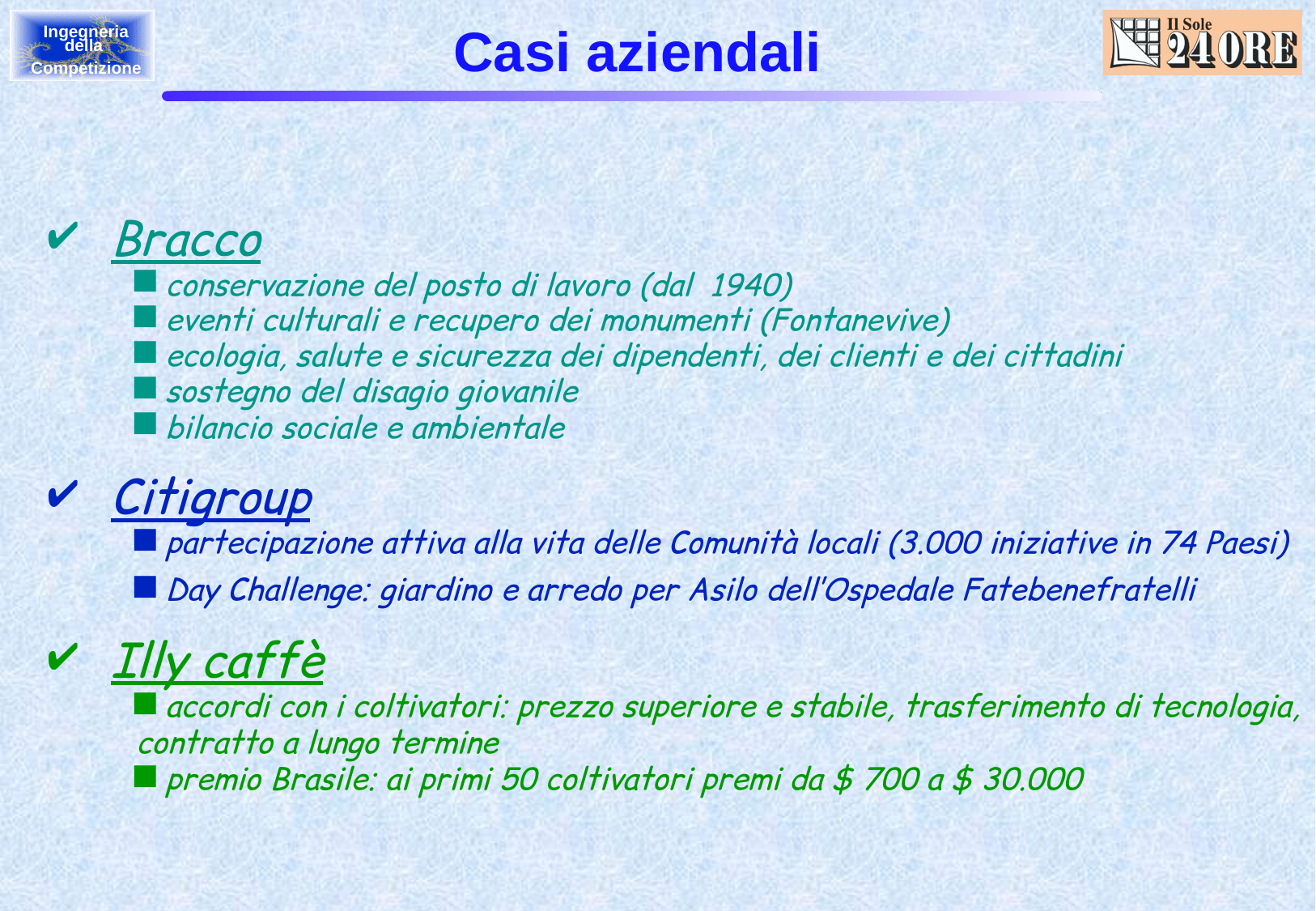

# Casi aziendali
Bracco
 conservazione del posto di lavoro (dal  1940)
 eventi culturali e recupero dei monumenti (Fontanevive)
 ecologia, salute e sicurezza dei dipendenti, dei clienti e dei cittadini
 sostegno del disagio giovanile
 bilancio sociale e ambientale
Citigroup
 partecipazione attiva alla vita delle Comunità locali (3.000 iniziative in 74 Paesi)
 Day Challenge: giardino e arredo per Asilo dell’Ospedale Fatebenefratelli
Illy caffè
 accordi con i coltivatori: prezzo superiore e stabile, trasferimento di tecnologia, contratto a lungo termine
 premio Brasile: ai primi 50 coltivatori premi da $ 700 a $ 30.000